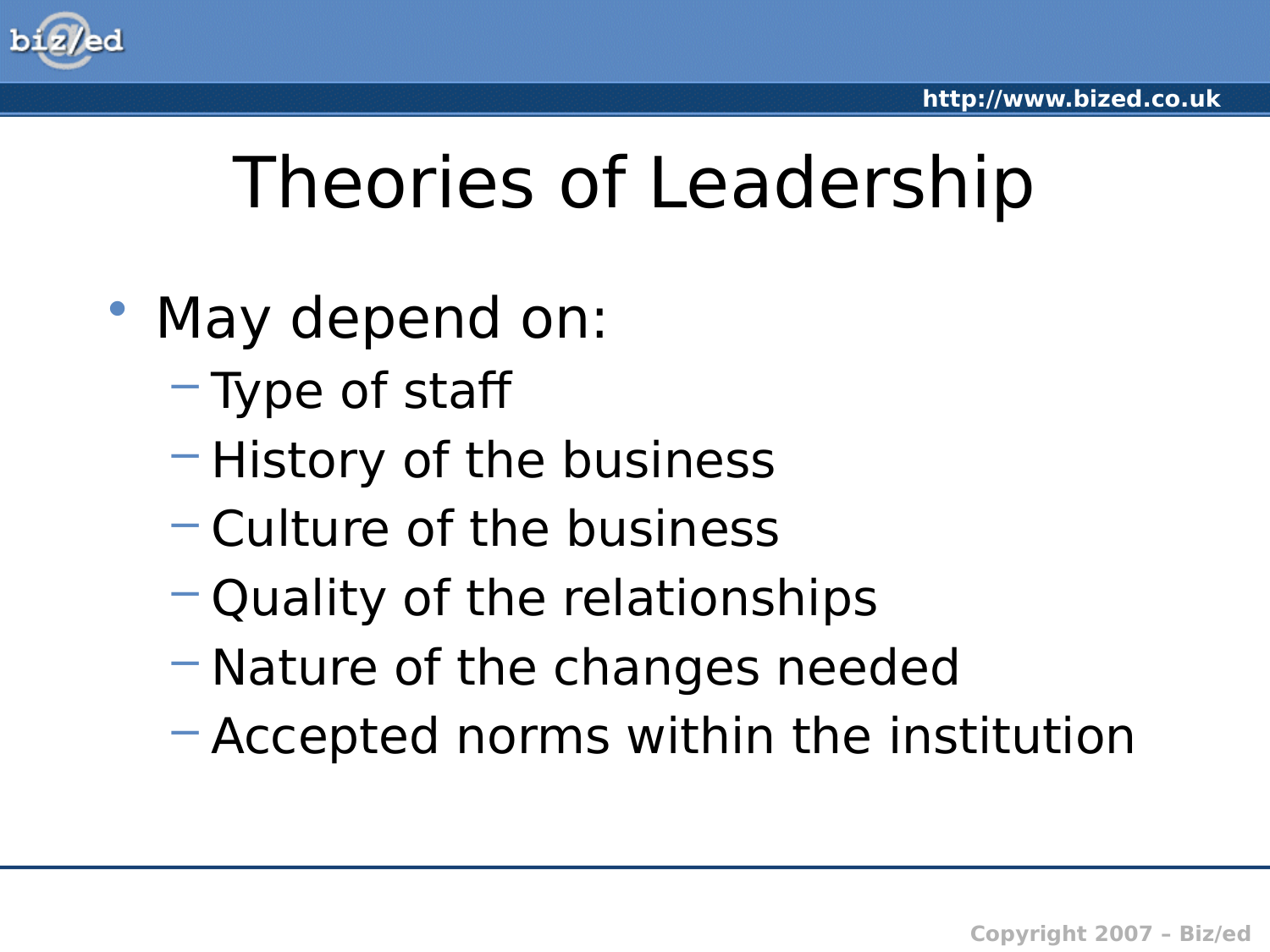

# Theories of Leadership
May depend on:
Type of staff
History of the business
Culture of the business
Quality of the relationships
Nature of the changes needed
Accepted norms within the institution